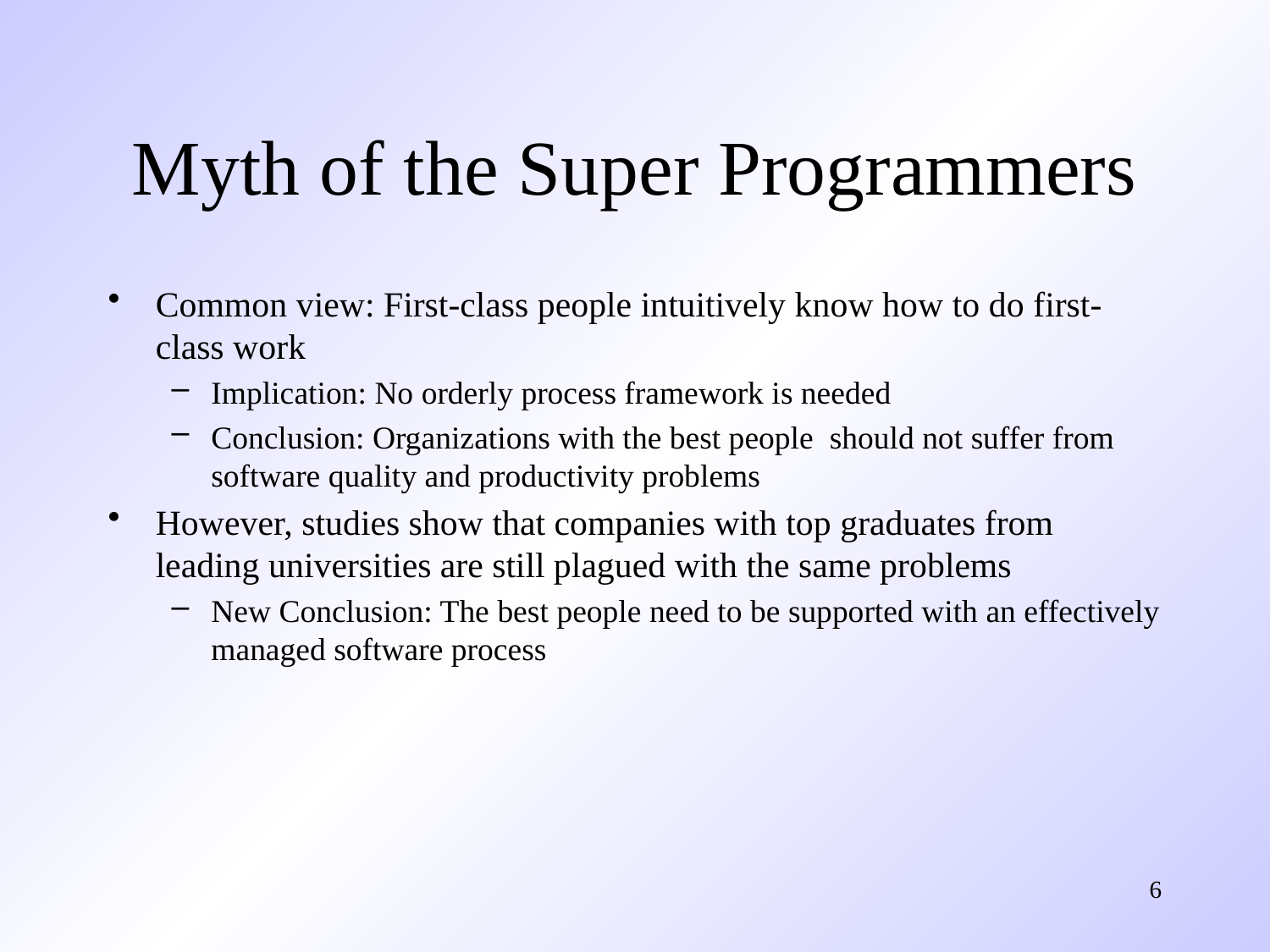

# Myth of the Super Programmers
Common view: First-class people intuitively know how to do first-class work
Implication: No orderly process framework is needed
Conclusion: Organizations with the best people  should not suffer from software quality and productivity problems
However, studies show that companies with top graduates from leading universities are still plagued with the same problems
New Conclusion: The best people need to be supported with an effectively managed software process
6